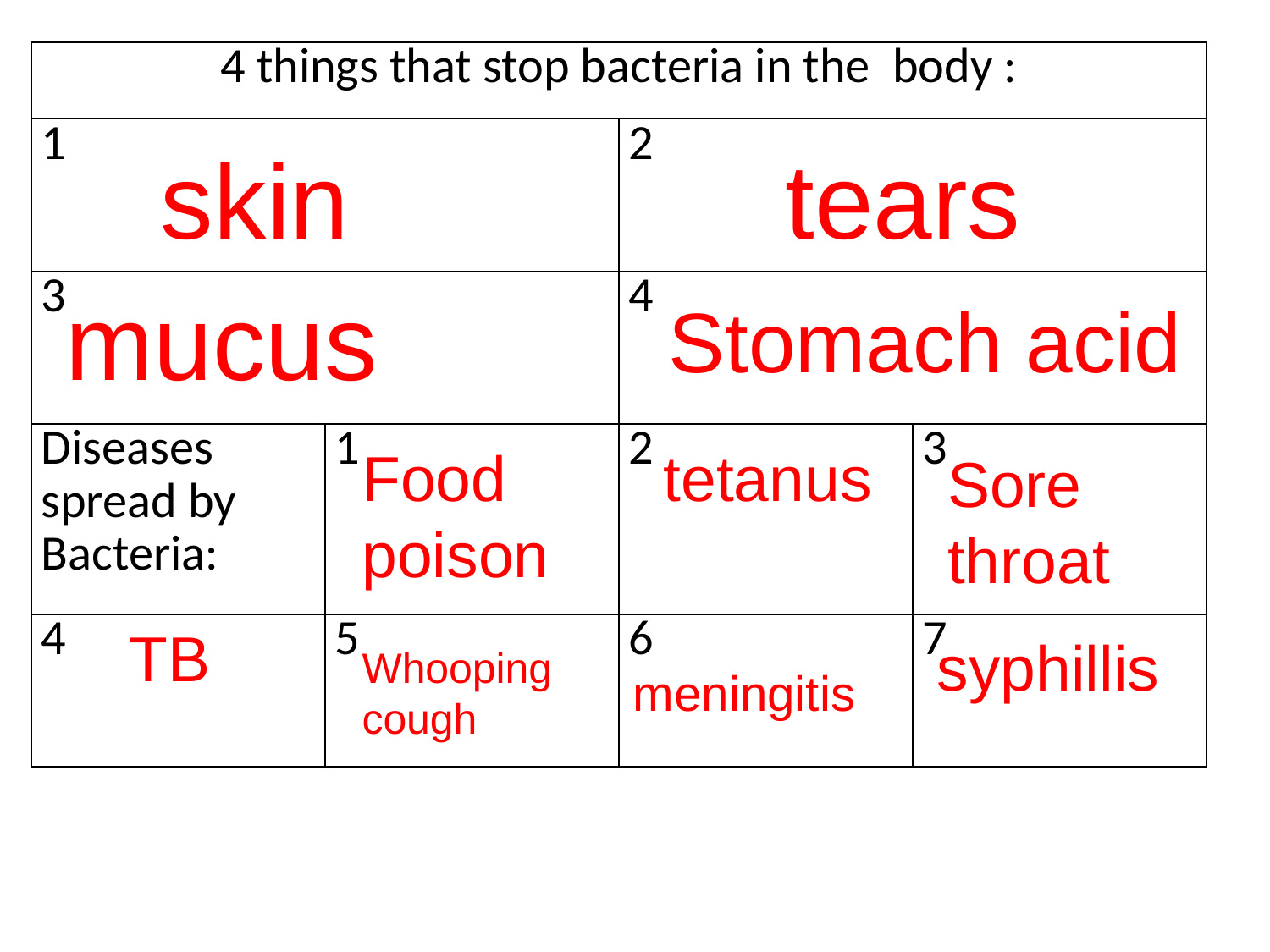

| 4 things that stop bacteria in the body : |  |  |  |
| --- | --- | --- | --- |
| 1 |  | 2 |  |
| 3 |  | 4 |  |
| Diseases spread by Bacteria: | 1 | 2 | 3 |
| 4 | 5 | 6 | 7 |
skin
tears
mucus
Stomach acid
Food poison
tetanus
Sore throat
TB
syphillis
Whooping cough
meningitis